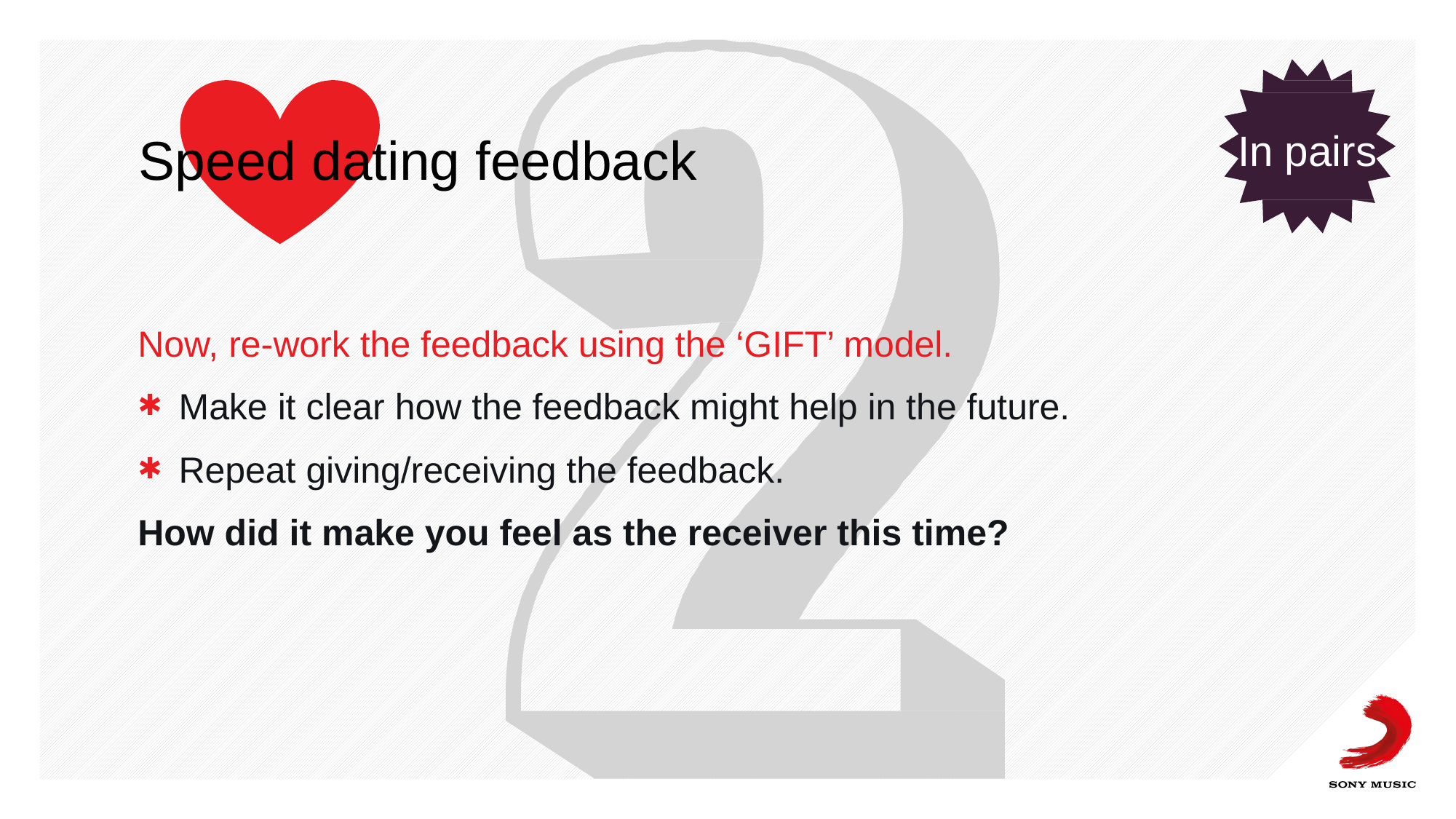

In pairs

# Speed dating feedback
Now, re-work the feedback using the ‘GIFT’ model.
Make it clear how the feedback might help in the future.
Repeat giving/receiving the feedback.
How did it make you feel as the receiver this time?